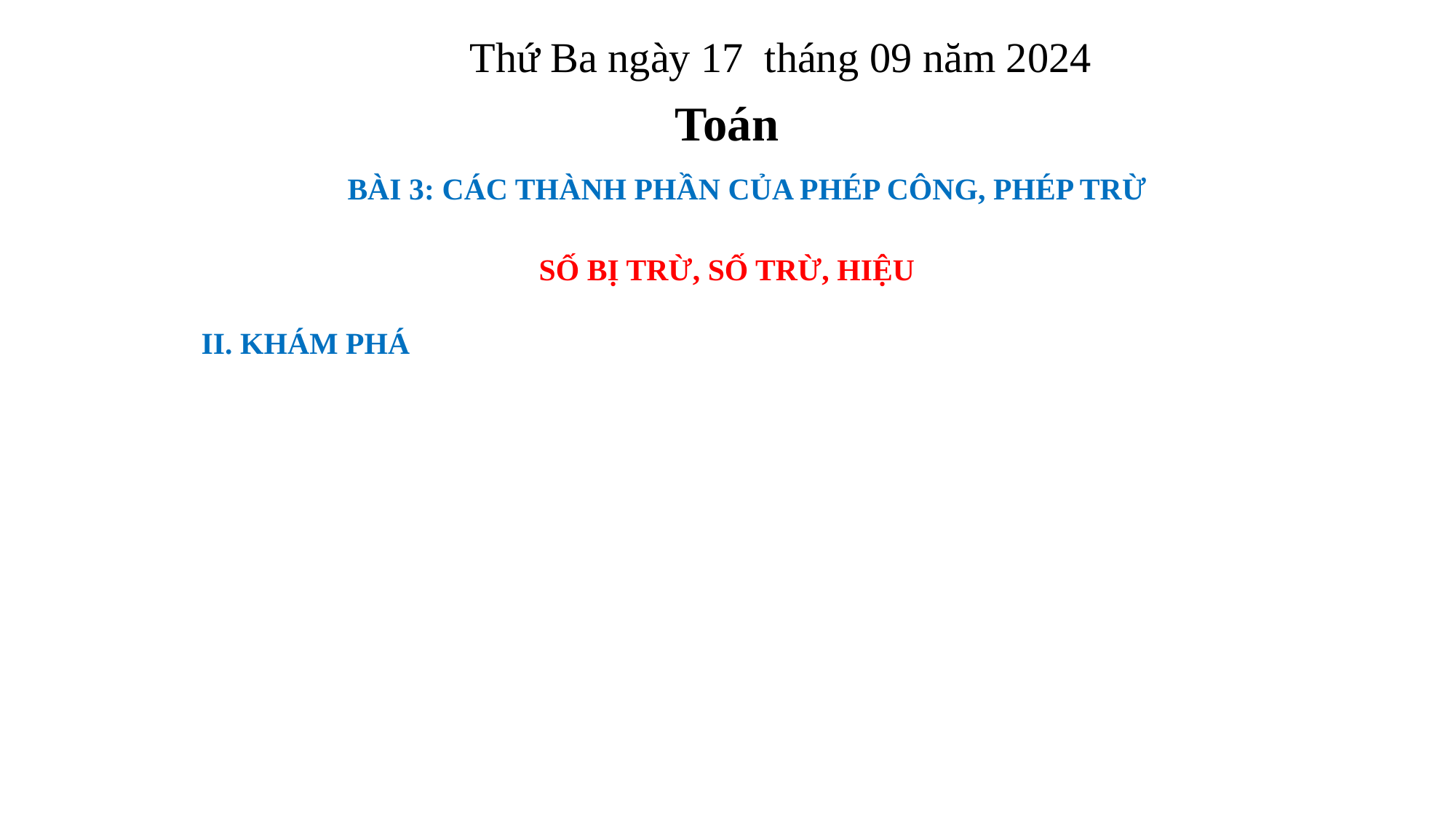

Thứ Ba ngày 17  tháng 09 năm 2024
Toán
BÀI 3: CÁC THÀNH PHẦN CỦA PHÉP CÔNG, PHÉP TRỪ
SỐ BỊ TRỪ, SỐ TRỪ, HIỆU
II. KHÁM PHÁ